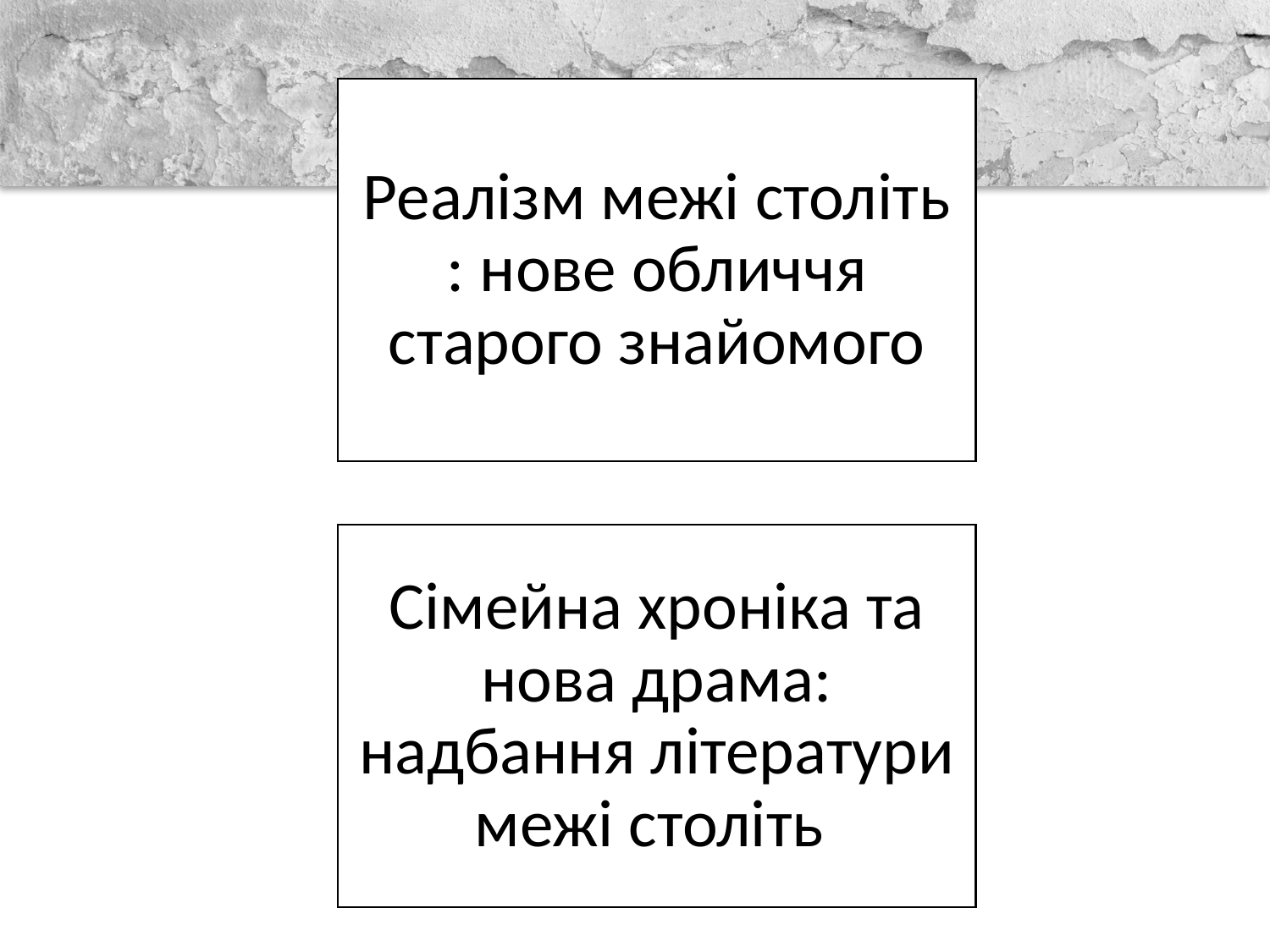

Реалізм межі століть : нове обличчя старого знайомого
Сімейна хроніка та нова драма: надбання літератури межі століть